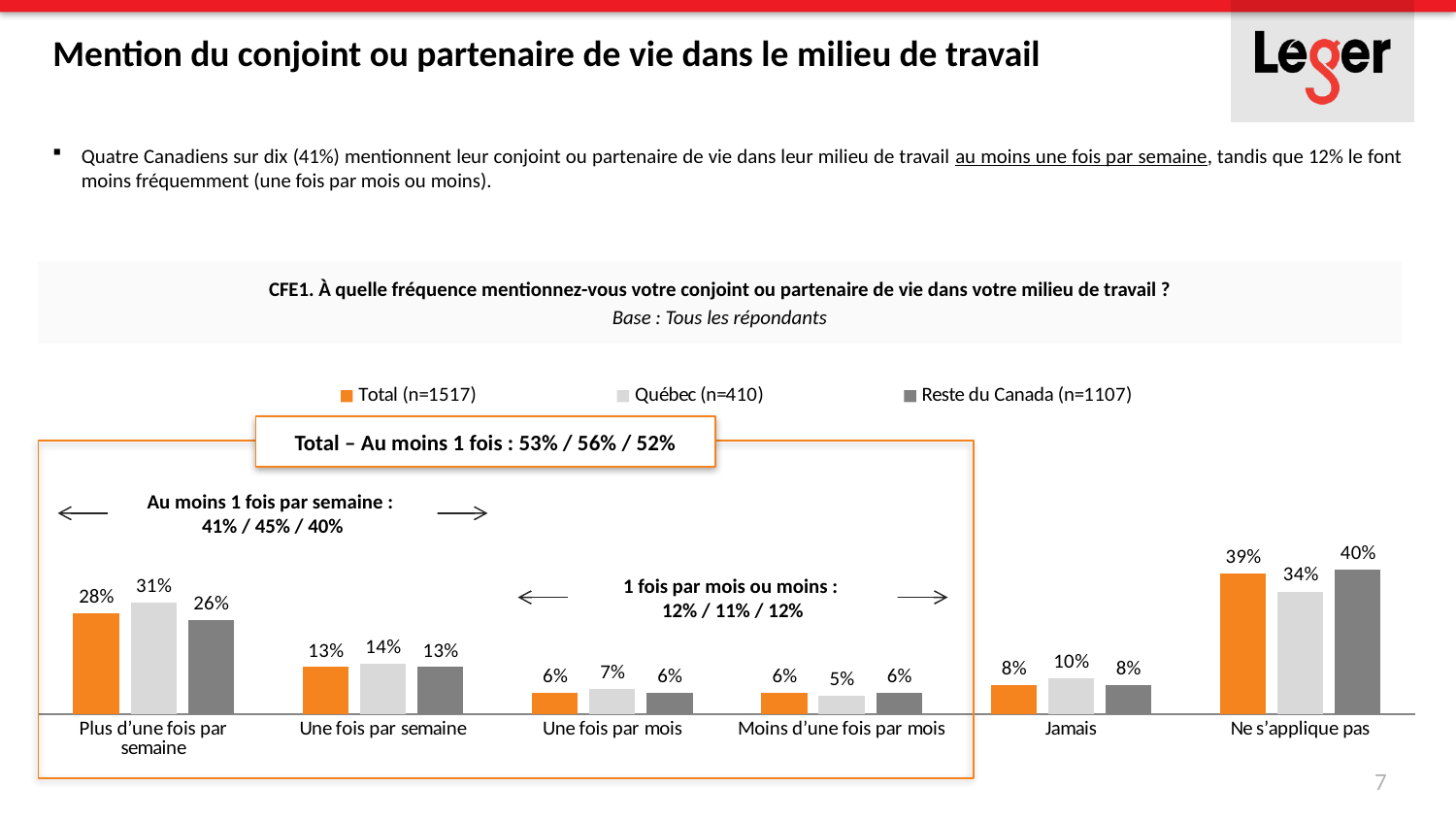

# Mention du conjoint ou partenaire de vie dans le milieu de travail
Quatre Canadiens sur dix (41%) mentionnent leur conjoint ou partenaire de vie dans leur milieu de travail au moins une fois par semaine, tandis que 12% le font moins fréquemment (une fois par mois ou moins).
CFE1. À quelle fréquence mentionnez-vous votre conjoint ou partenaire de vie dans votre milieu de travail ?
Base : Tous les répondants

### Chart

| Category | Total (n=1517) | Québec (n=410) | Reste du Canada (n=1107) |
|---|---|---|---|
| Plus d’une fois par semaine | 0.28 | 0.31 | 0.26 |
| Une fois par semaine | 0.13 | 0.14 | 0.13 |
| Une fois par mois | 0.06 | 0.07 | 0.06 |
| Moins d’une fois par mois | 0.06 | 0.05 | 0.06 |
| Jamais | 0.08 | 0.1 | 0.08 |
| Ne s’applique pas | 0.39 | 0.34 | 0.4 |
Total – Au moins 1 fois : 53% / 56% / 52%

Au moins 1 fois par semaine :
41% / 45% / 40%
1 fois par mois ou moins :
12% / 11% / 12%
7